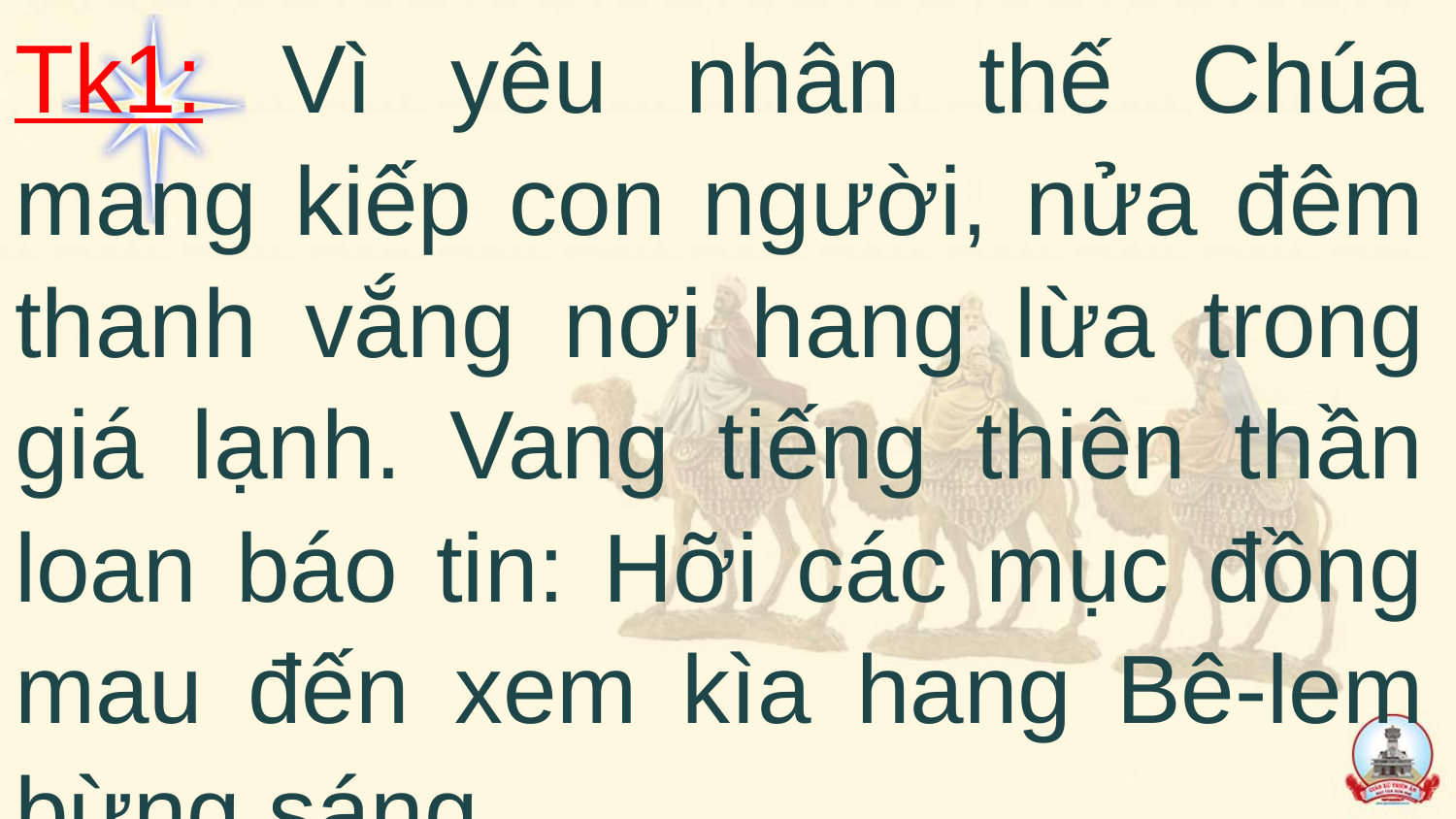

Tk1: Vì yêu nhân thế Chúa mang kiếp con người, nửa đêm thanh vắng nơi hang lừa trong giá lạnh. Vang tiếng thiên thần loan báo tin: Hỡi các mục đồng mau đến xem kìa hang Bê-lem bừng sáng.
#